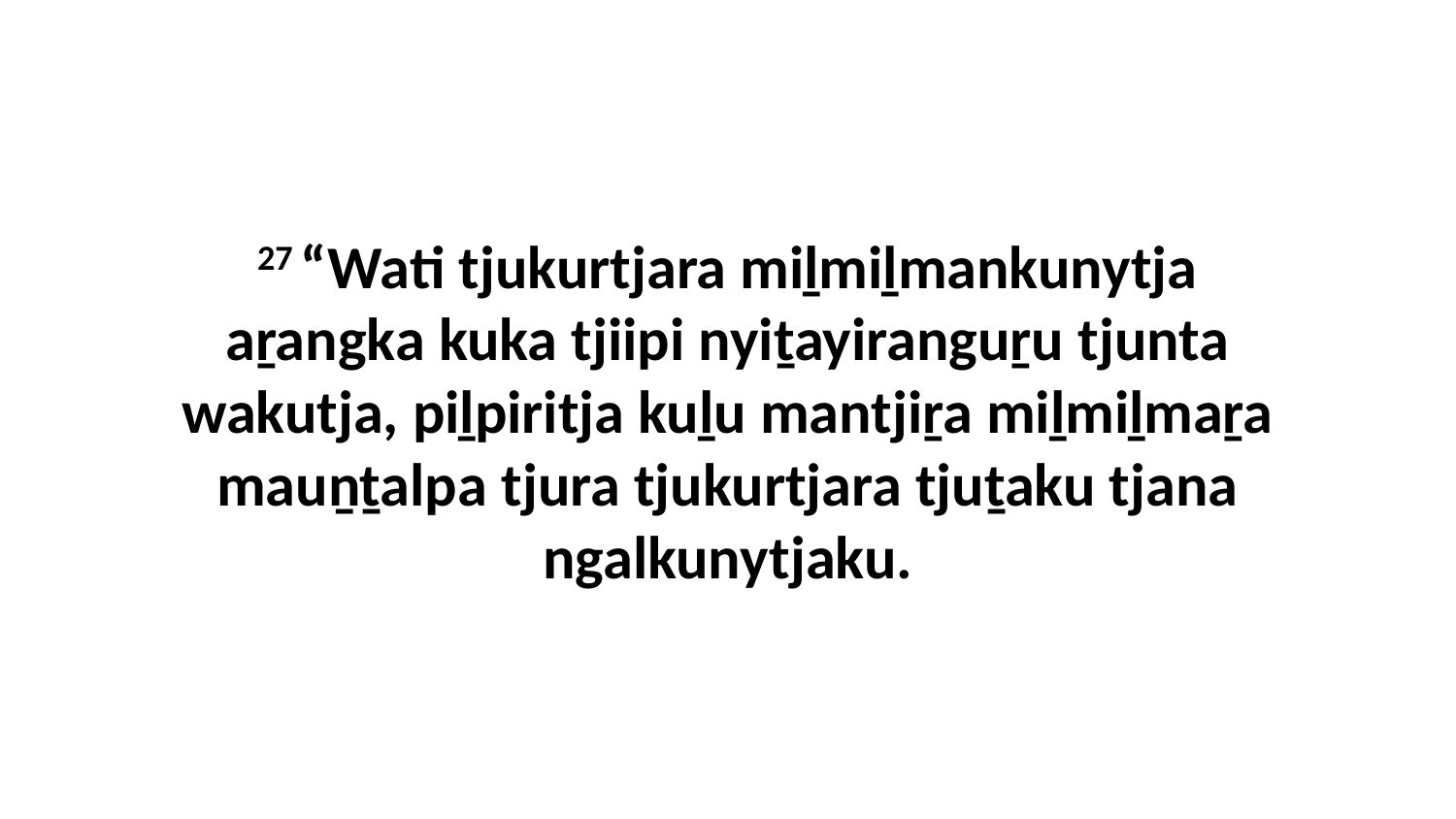

27 “Wati tjukurtjara miḻmiḻmankunytja aṟangka kuka tjiipi nyiṯayiranguṟu tjunta wakutja, piḻpiritja kuḻu mantjiṟa miḻmiḻmaṟa mauṉṯalpa tjura tjukurtjara tjuṯaku tjana ngalkunytjaku.